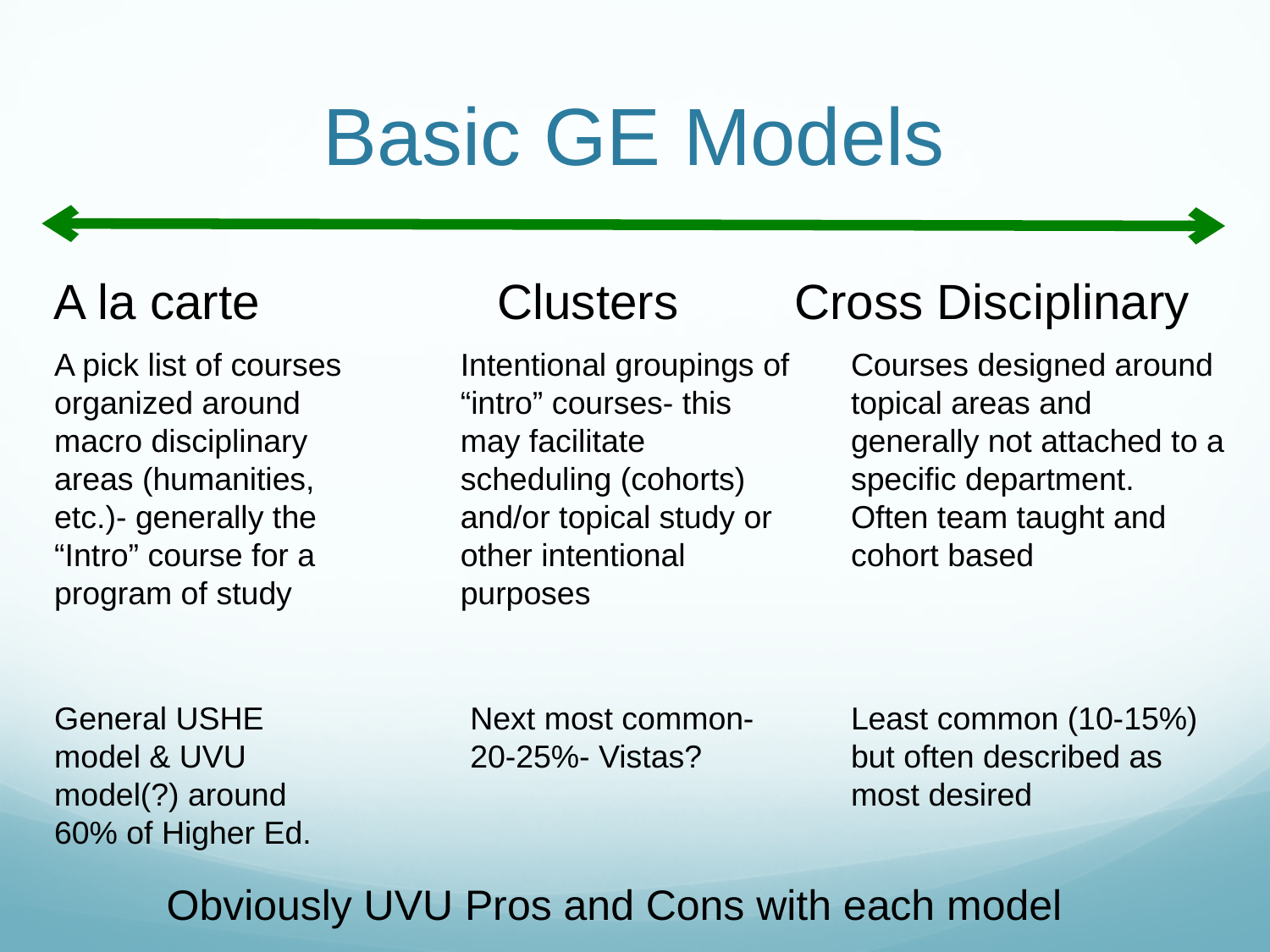

# Basic GE Models
A la carte
Clusters
Cross Disciplinary
A pick list of courses organized around macro disciplinary areas (humanities, etc.)- generally the “Intro” course for a program of study
Intentional groupings of “intro” courses- this may facilitate scheduling (cohorts) and/or topical study or other intentional purposes
Courses designed around topical areas and generally not attached to a specific department.  Often team taught and cohort based
General USHE model & UVU model(?) around 60% of Higher Ed.
Next most common- 20-25%- Vistas?
Least common (10-15%) but often described as most desired

Obviously UVU Pros and Cons with each model